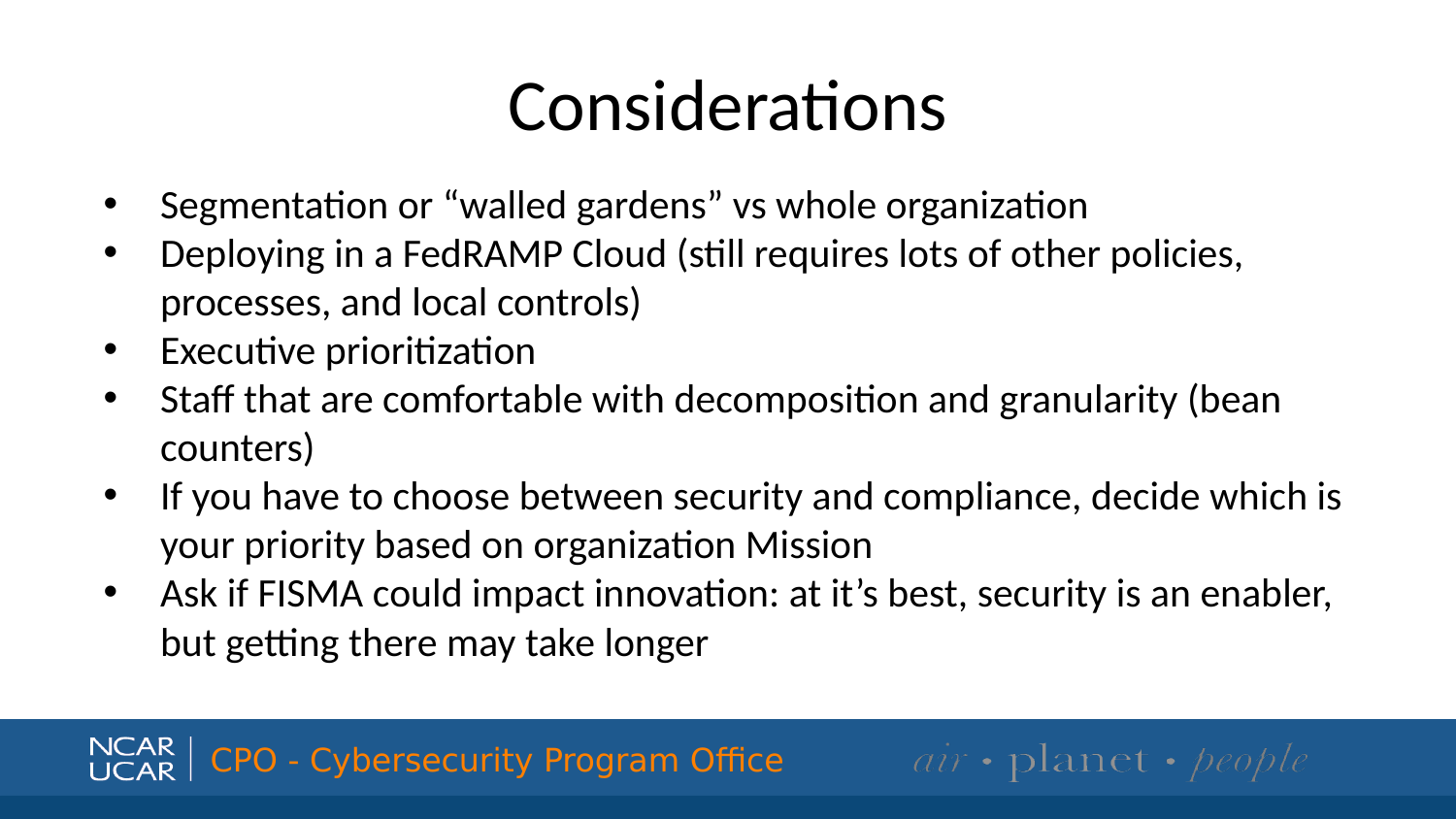

# Considerations
Segmentation or “walled gardens” vs whole organization
Deploying in a FedRAMP Cloud (still requires lots of other policies, processes, and local controls)
Executive prioritization
Staff that are comfortable with decomposition and granularity (bean counters)
If you have to choose between security and compliance, decide which is your priority based on organization Mission
Ask if FISMA could impact innovation: at it’s best, security is an enabler, but getting there may take longer